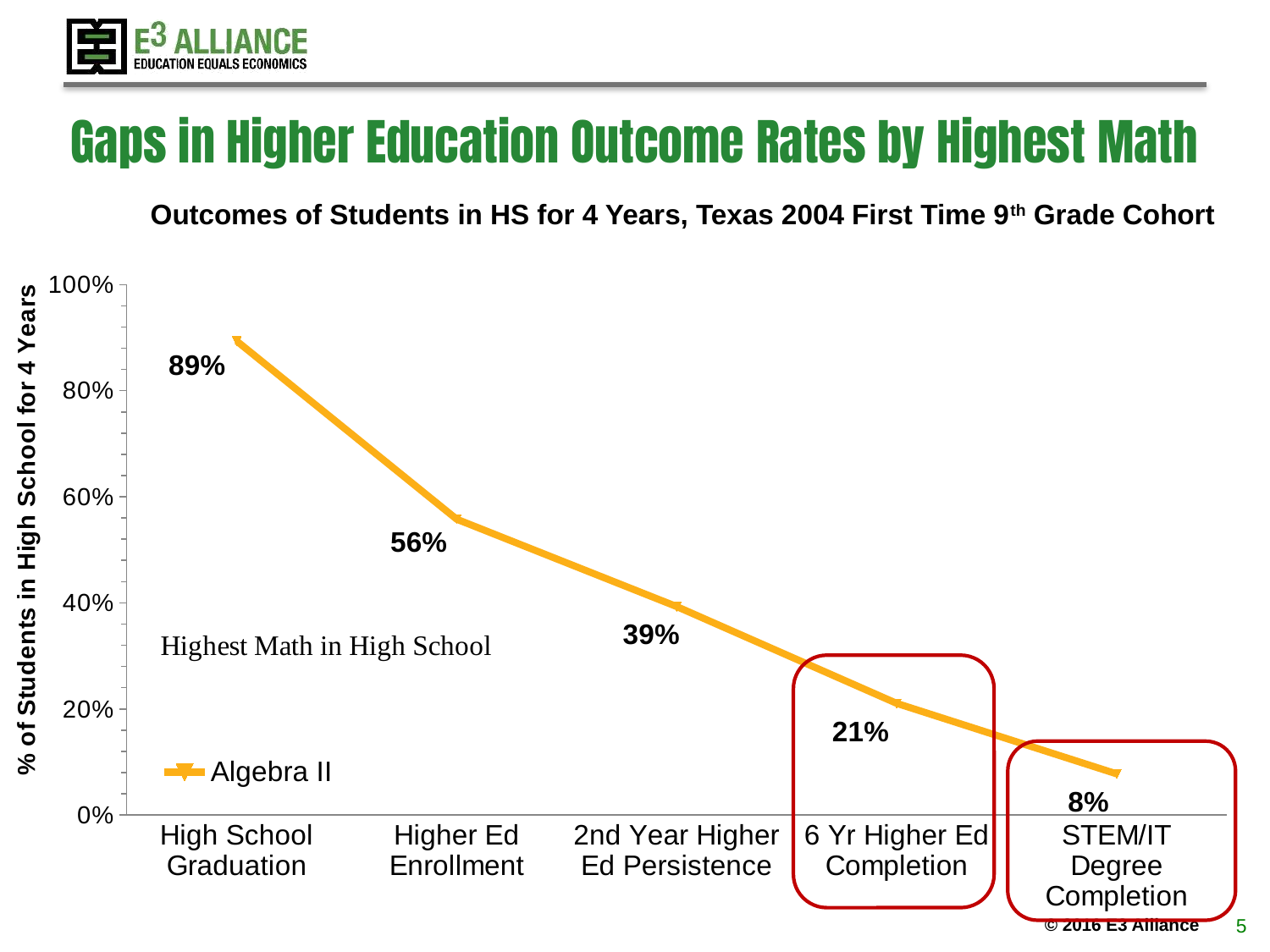

# Gaps in Higher Education Outcome Rates by Highest Math

### Chart

| Category | Advanced Placement | PreCalculus | Algebra II |
|---|---|---|---|
| High School Graduation | 0.99 | 0.99 | 0.893571576215521 |
| Higher Ed Enrollment | 0.794505723204995 | 0.774901426962073 | 0.557784616797961 |
| 2nd Year Higher Ed Persistence | 0.743600416233091 | 0.660908749530605 | 0.39297443788613 |
| 6 Yr Higher Ed Completion | 0.632632674297607 | 0.468573976717987 | 0.210491261110218 |
| STEM/IT Degree Completion | 0.367783558792924 | 0.219559707097259 | 0.0775361153854987 |
Outcomes of Students in HS for 4 Years, Texas 2004 First Time 9th Grade Cohort

5